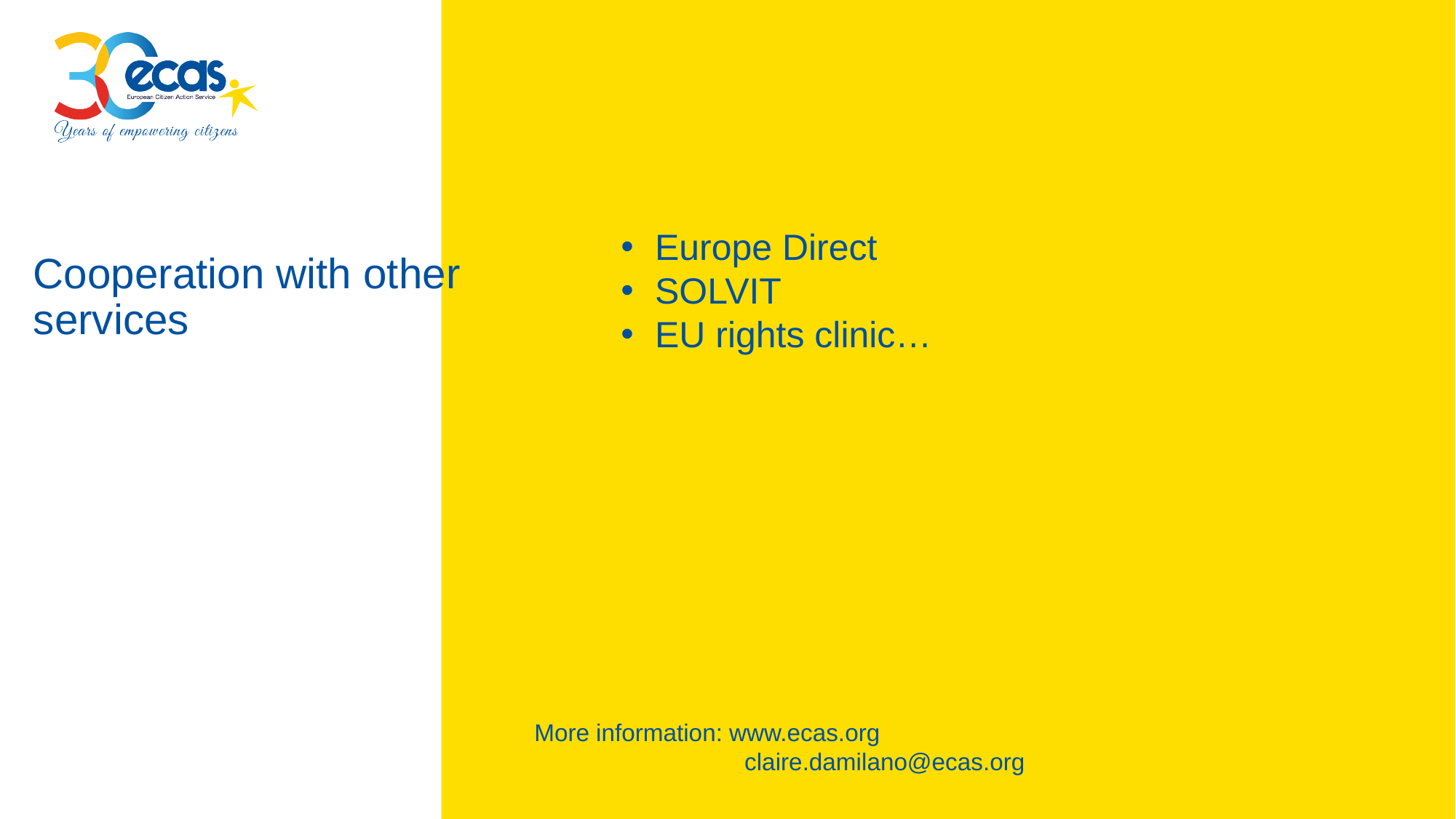

# Cooperation with other services
Europe Direct
SOLVIT
EU rights clinic…

More information: www.ecas.org
	               claire.damilano@ecas.org